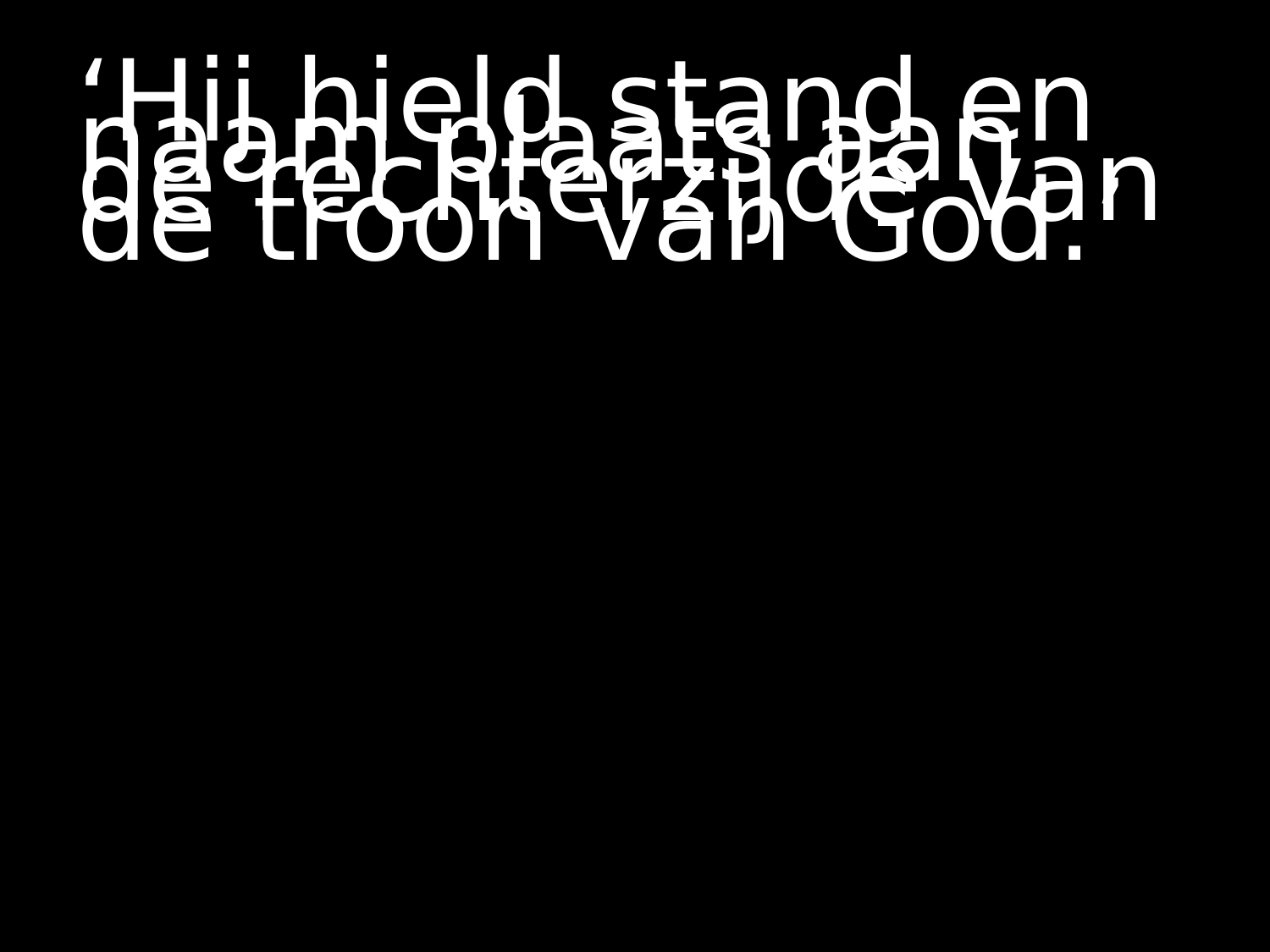

#

‘Hij hield stand en naam plaats aan de rechterzijde van de troon van God.’